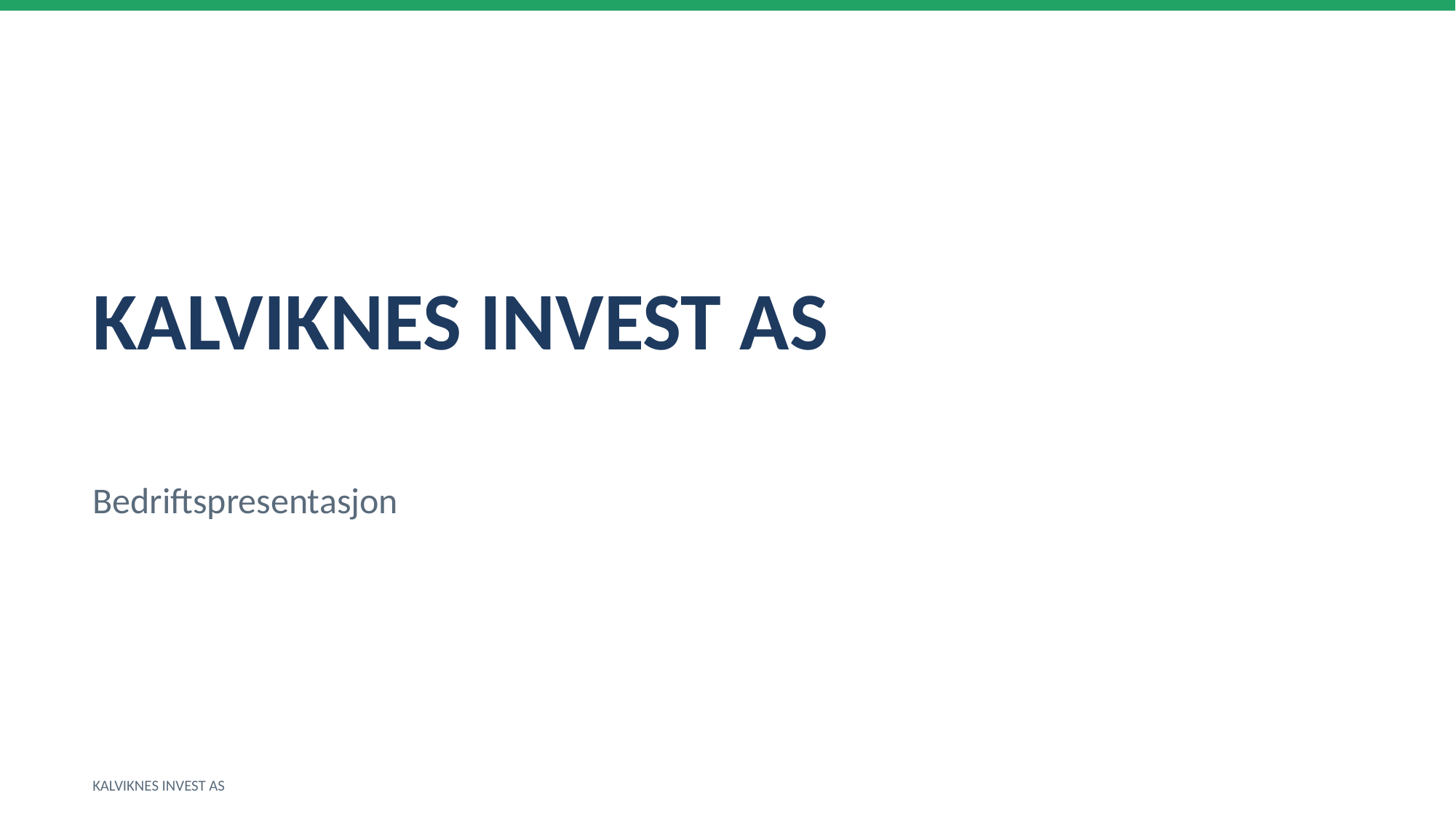

KALVIKNES INVEST AS
Bedriftspresentasjon
KALVIKNES INVEST AS